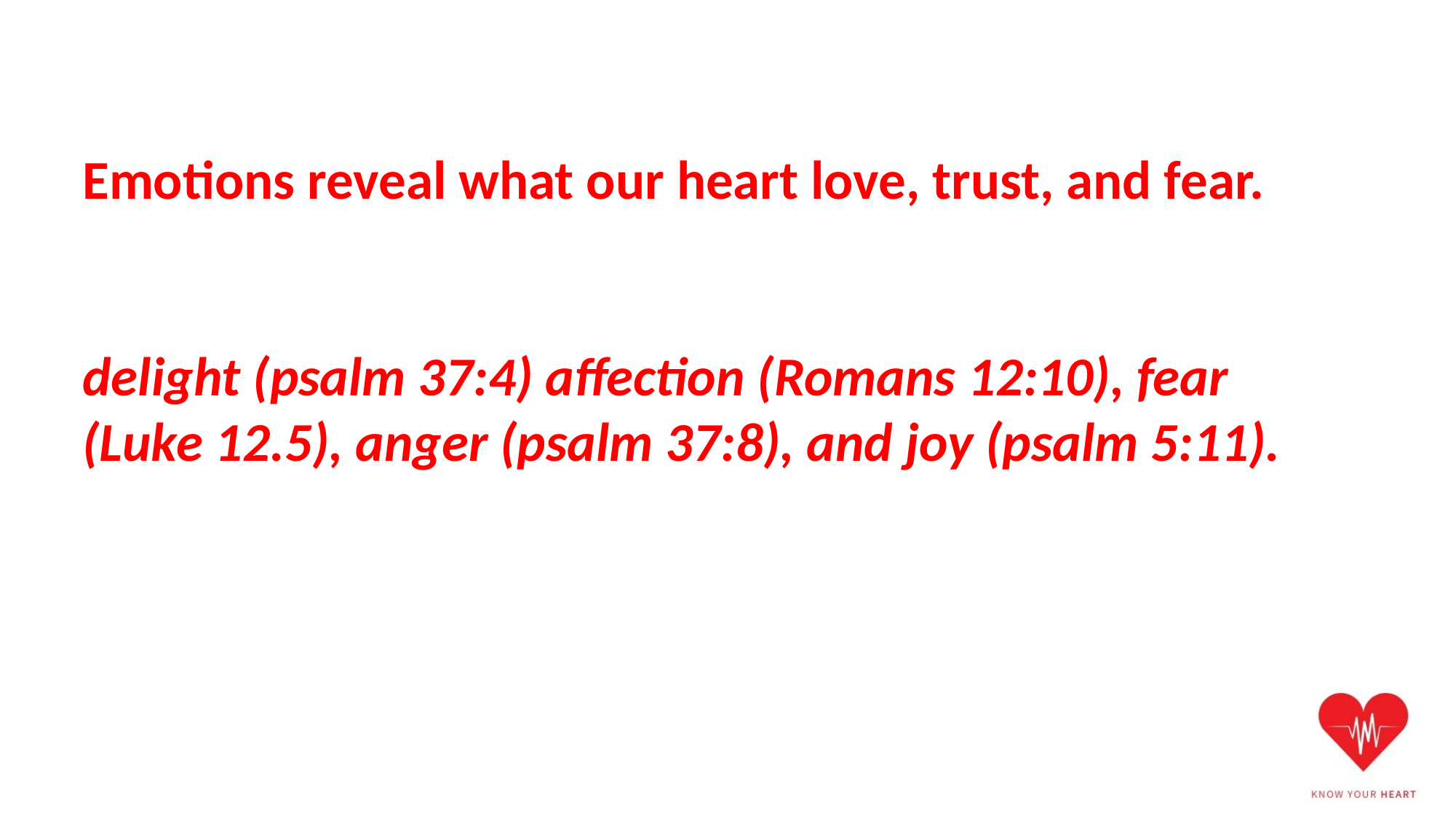

Emotions reveal what our heart love, trust, and fear.

delight (psalm 37:4) affection (Romans 12:10), fear (Luke 12.5), anger (psalm 37:8), and joy (psalm 5:11).